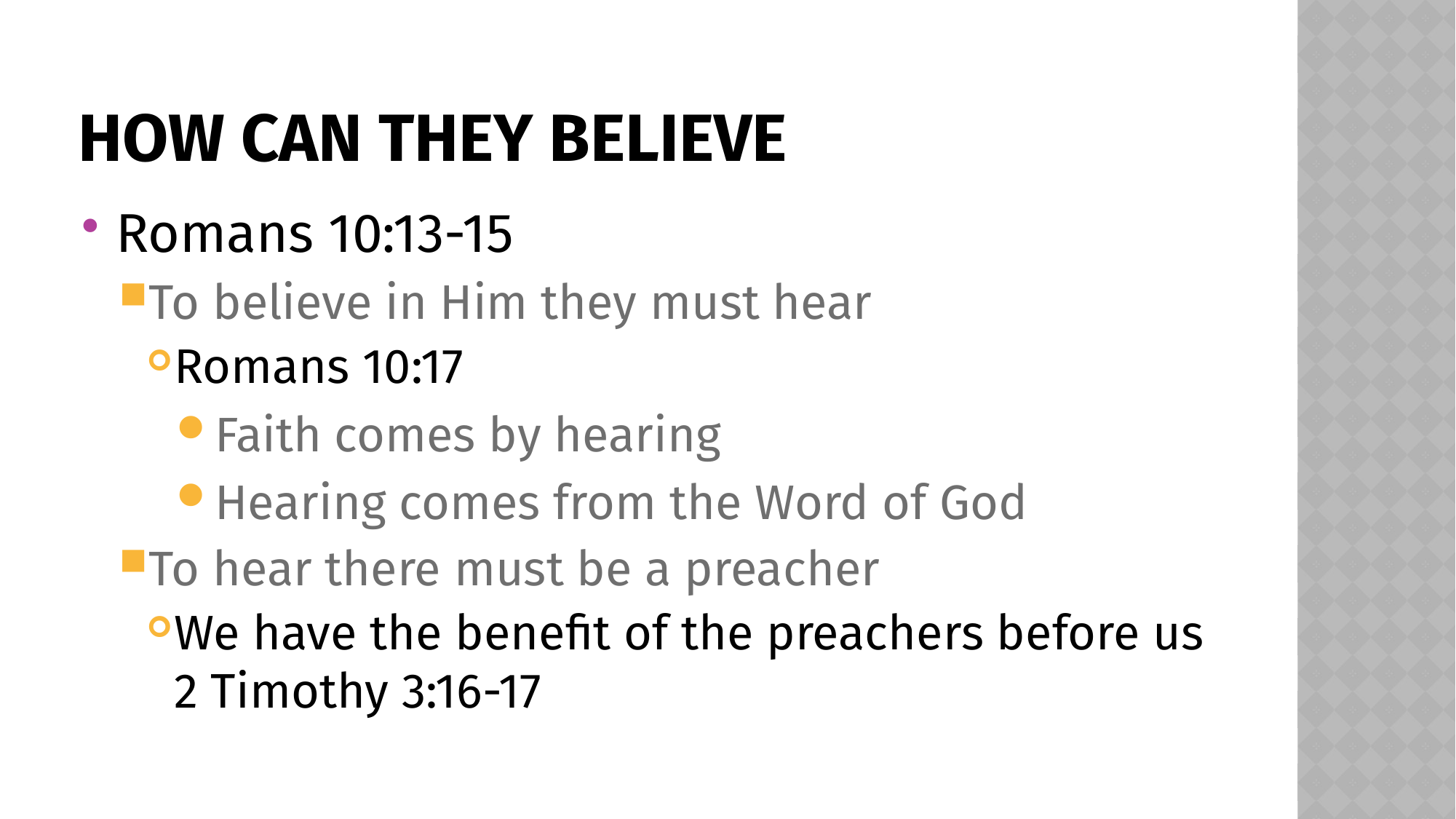

# How Can They Believe
Romans 10:13-15
To believe in Him they must hear
Romans 10:17
Faith comes by hearing
Hearing comes from the Word of God
To hear there must be a preacher
We have the benefit of the preachers before us
2 Timothy 3:16-17